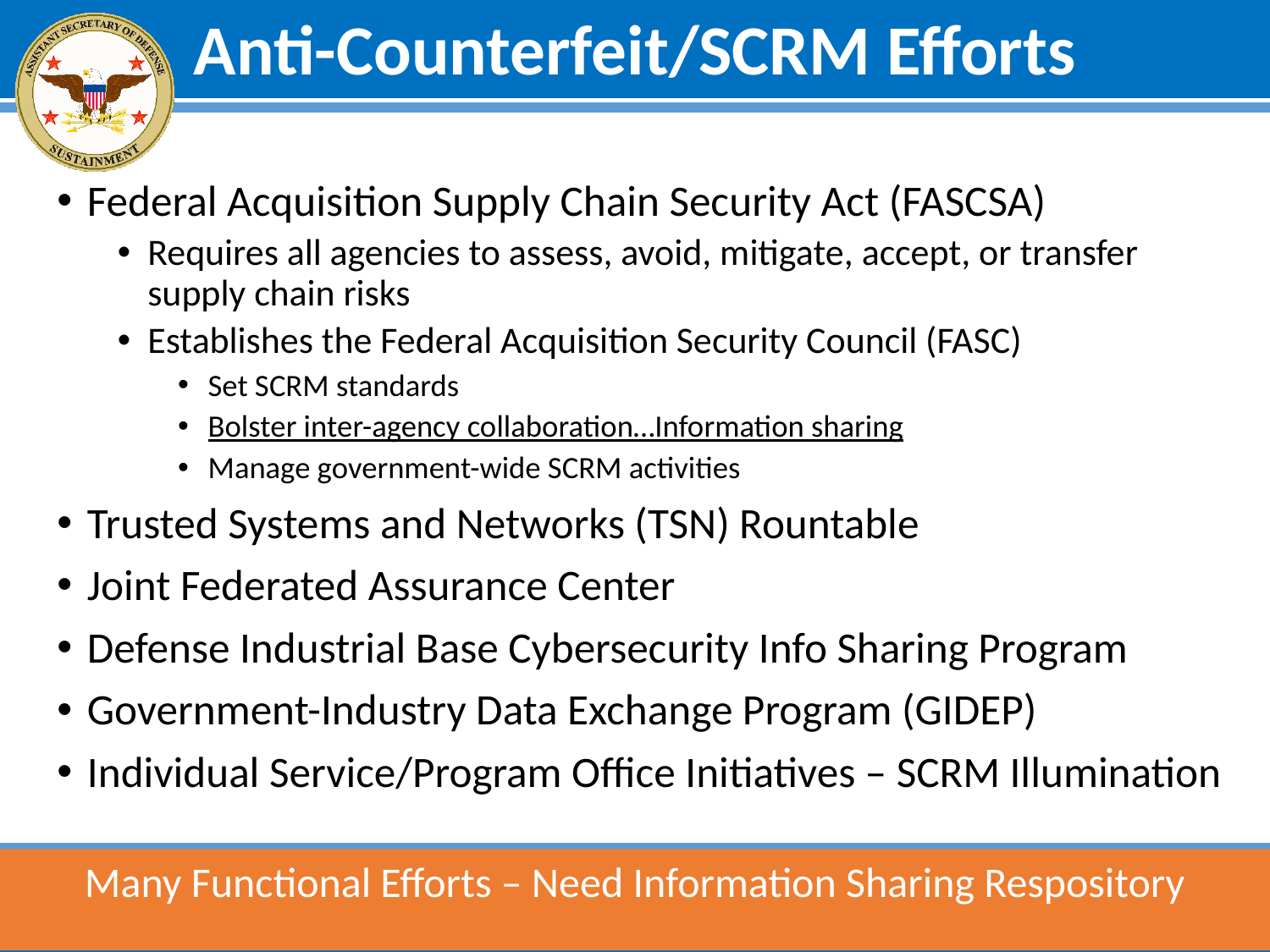

# Anti-Counterfeit/SCRM Efforts
Federal Acquisition Supply Chain Security Act (FASCSA)
Requires all agencies to assess, avoid, mitigate, accept, or transfer supply chain risks
Establishes the Federal Acquisition Security Council (FASC)
Set SCRM standards
Bolster inter-agency collaboration…Information sharing
Manage government-wide SCRM activities
Trusted Systems and Networks (TSN) Rountable
Joint Federated Assurance Center
Defense Industrial Base Cybersecurity Info Sharing Program
Government-Industry Data Exchange Program (GIDEP)
Individual Service/Program Office Initiatives – SCRM Illumination

Many Functional Efforts – Need Information Sharing Respository